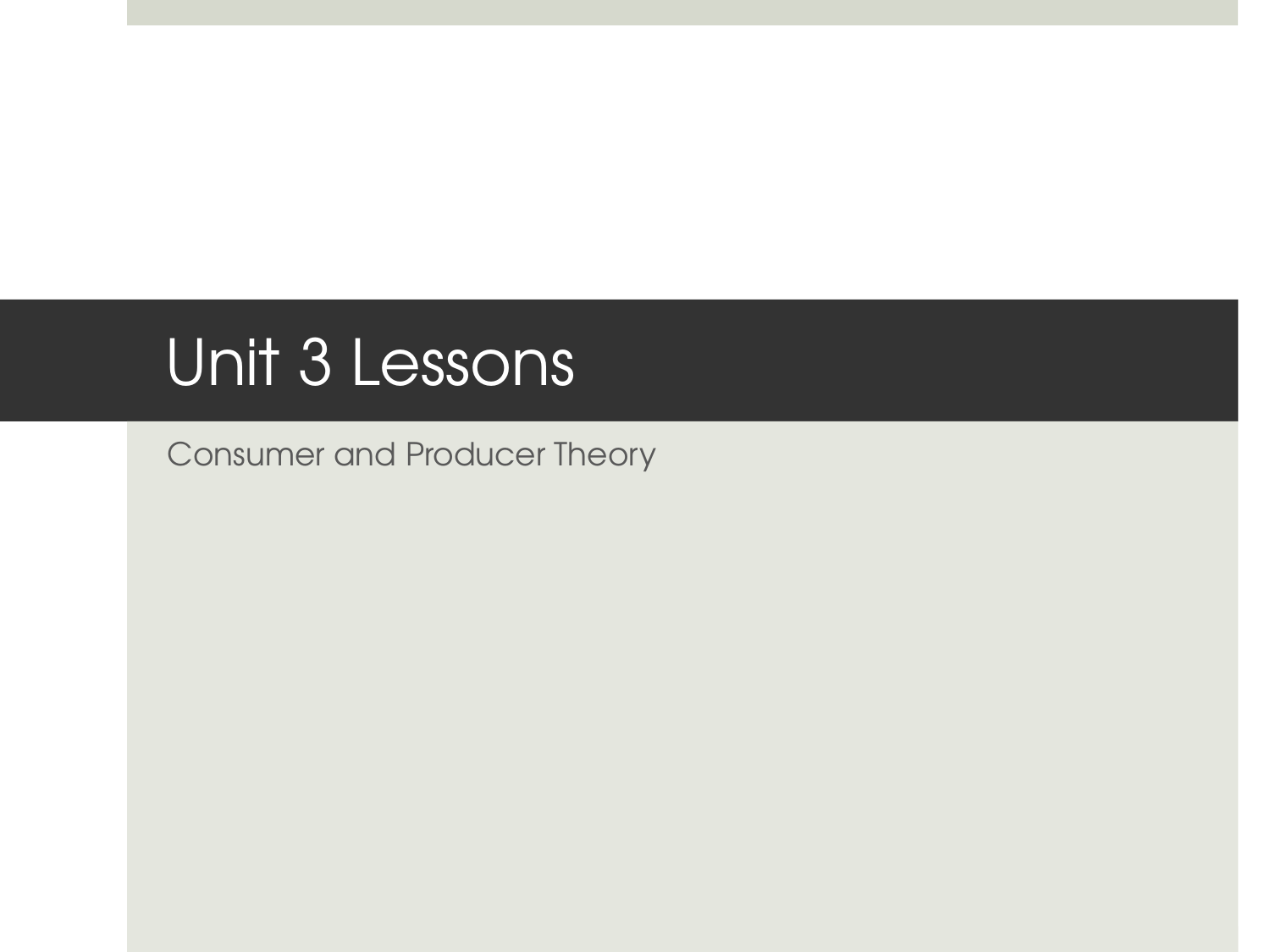

# Unit 3 Lessons
Consumer and Producer Theory